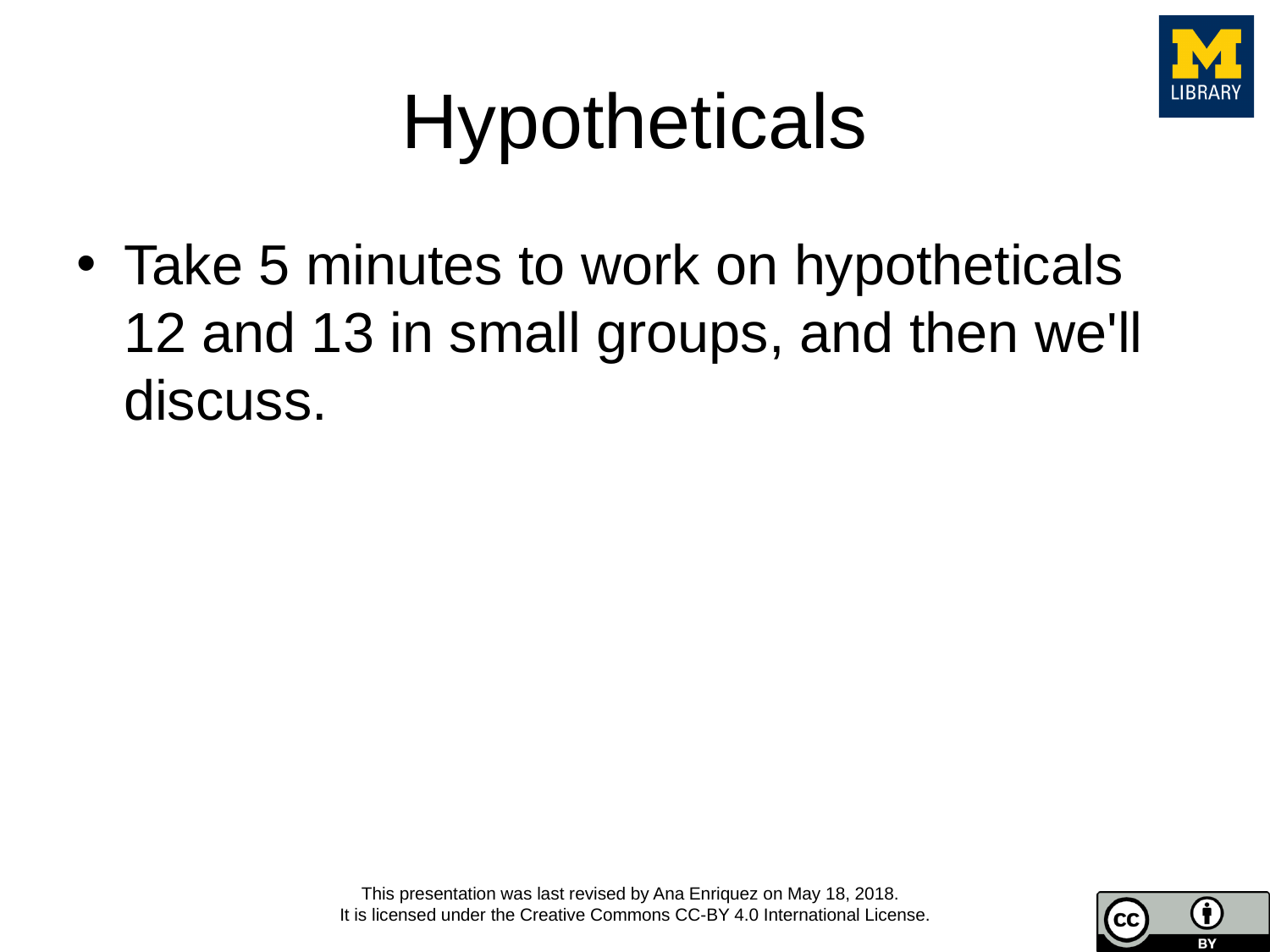

# Hypotheticals
Take 5 minutes to work on hypotheticals 12 and 13 in small groups, and then we'll discuss.
This presentation was last revised by Ana Enriquez on May 18, 2018.
It is licensed under the Creative Commons CC-BY 4.0 International License.